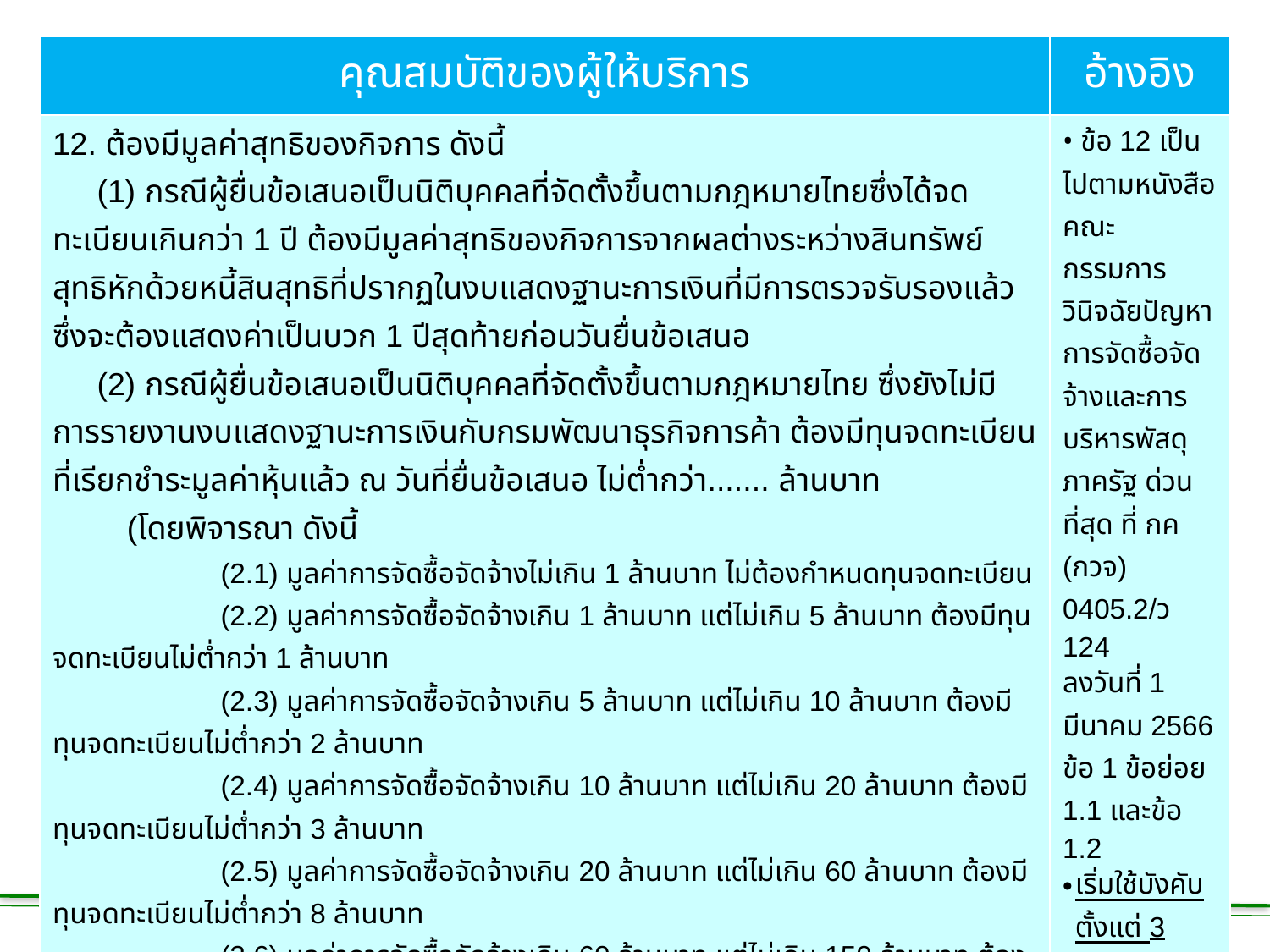

| คุณสมบัติของผู้ให้บริการ | อ้างอิง |
| --- | --- |
| 12. ต้องมีมูลค่าสุทธิของกิจการ ดังนี้ (1) กรณีผู้ยื่นข้อเสนอเป็นนิติบุคคลที่จัดตั้งขึ้นตามกฎหมายไทยซึ่งได้จดทะเบียนเกินกว่า 1 ปี ต้องมีมูลค่าสุทธิของกิจการจากผลต่างระหว่างสินทรัพย์สุทธิหักด้วยหนี้สินสุทธิที่ปรากฏในงบแสดงฐานะการเงินที่มีการตรวจรับรองแล้ว ซึ่งจะต้องแสดงค่าเป็นบวก 1 ปีสุดท้ายก่อนวันยื่นข้อเสนอ (2) กรณีผู้ยื่นข้อเสนอเป็นนิติบุคคลที่จัดตั้งขึ้นตามกฎหมายไทย ซึ่งยังไม่มีการรายงานงบแสดงฐานะการเงินกับกรมพัฒนาธุรกิจการค้า ต้องมีทุนจดทะเบียนที่เรียกชำระมูลค่าหุ้นแล้ว ณ วันที่ยื่นข้อเสนอ ไม่ต่ำกว่า....... ล้านบาท (โดยพิจารณา ดังนี้ (2.1) มูลค่าการจัดซื้อจัดจ้างไม่เกิน 1 ล้านบาท ไม่ต้องกำหนดทุนจดทะเบียน (2.2) มูลค่าการจัดซื้อจัดจ้างเกิน 1 ล้านบาท แต่ไม่เกิน 5 ล้านบาท ต้องมีทุนจดทะเบียนไม่ตํ่ากว่า 1 ล้านบาท (2.3) มูลค่าการจัดซื้อจัดจ้างเกิน 5 ล้านบาท แต่ไม่เกิน 10 ล้านบาท ต้องมีทุนจดทะเบียนไม่ตํ่ากว่า 2 ล้านบาท (2.4) มูลค่าการจัดซื้อจัดจ้างเกิน 10 ล้านบาท แต่ไม่เกิน 20 ล้านบาท ต้องมีทุนจดทะเบียนไม่ตํ่ากว่า 3 ล้านบาท (2.5) มูลค่าการจัดซื้อจัดจ้างเกิน 20 ล้านบาท แต่ไม่เกิน 60 ล้านบาท ต้องมีทุนจดทะเบียนไม่ตํ่ากว่า 8 ล้านบาท (2.6) มูลค่าการจัดซื้อจัดจ้างเกิน 60 ล้านบาท แต่ไม่เกิน 150 ล้านบาท ต้องมีทุนจดทะเบียนไม่ตํ่ากว่า 20 ล้านบาท (2.7) มูลค่าการจัดซื้อจัดจ้างเกิน 150 ล้านบาท แต่ไม่เกิน 300 ล้านบาท ต้องมีทุนจดทะเบียนไม่ตํ่ากว่า 60 ล้านบาท (2.8) มูลค่าการจัดซื้อจัดจ้างเกิน 300 ล้านบาท แต่ไม่เกิน 500 ล้านบาท ต้องมีทุนจดทะเบียนไม่ตํ่ากว่า 100 ล้านบาท (2.9) มูลค่าการจัดซื้อจัดจ้างเกิน 500 ล้านบาท ต้องมีทุนจดทะเบียนไม่ตํ่ากว่า 200 ล้านบาท) | • ข้อ 12 เป็นไปตามหนังสือคณะกรรมการวินิจฉัยปัญหาการจัดซื้อจัดจ้างและการบริหารพัสดุภาครัฐ ด่วนที่สุด ที่ กค (กวจ) 0405.2/ว 124 ลงวันที่ 1 มีนาคม 2566 ข้อ 1 ข้อย่อย 1.1 และข้อ 1.2 เริ่มใช้บังคับตั้งแต่ 3 เมษายน 2566 |
Natchanon  Siriphongsurapa
 C    O P Y R I G H T
C
200